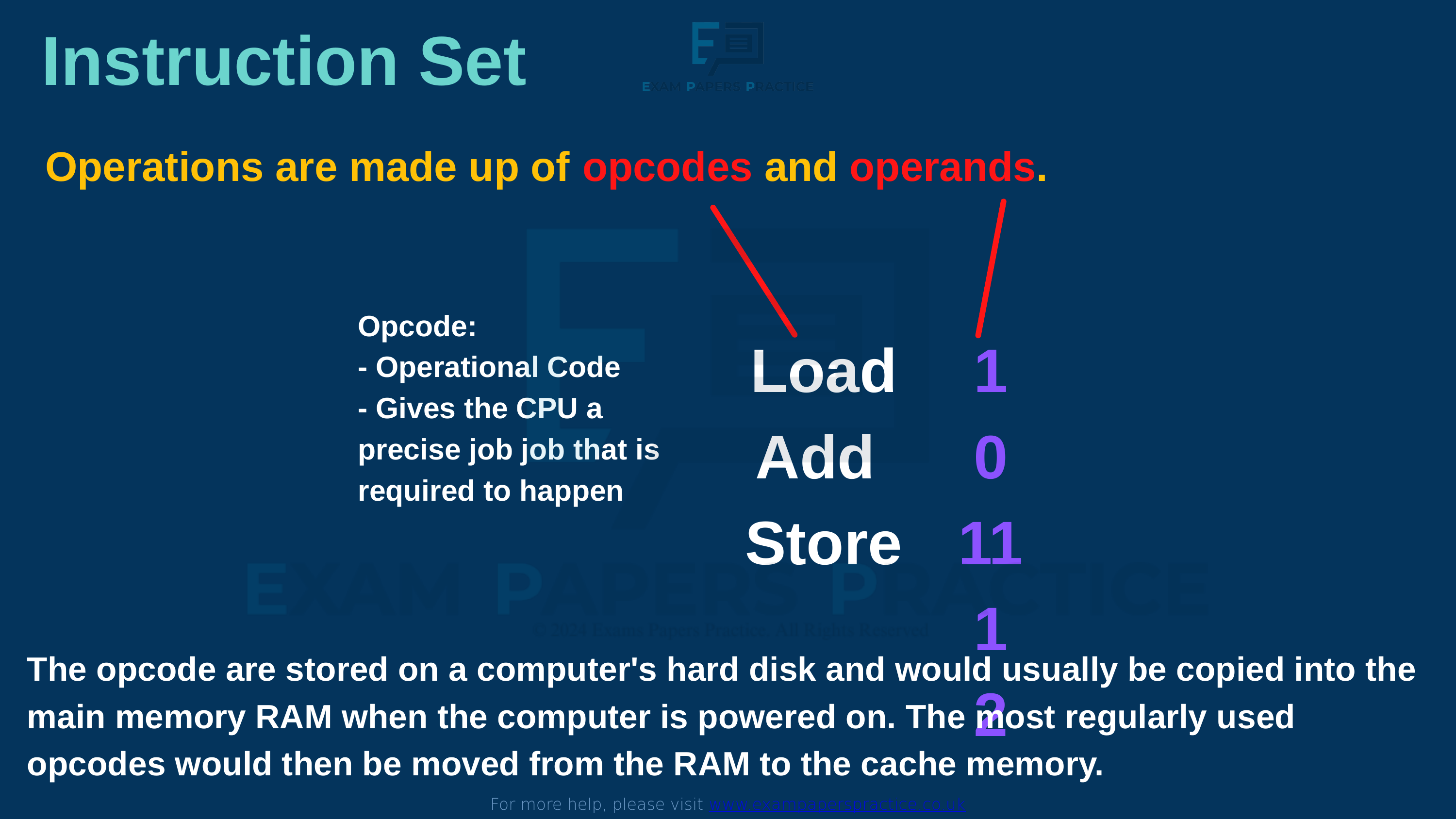

Instruction Set

For more help, please visit www.exampaperspractice.co.uk
Operations are made up of opcodes and operands.

Opcode:
- Operational Code
- Gives the CPU a precise job job that is required to happen
Load
Add
Store
10
11
12
The opcode are stored on a computer's hard disk and would usually be copied into the main memory RAM when the computer is powered on. The most regularly used opcodes would then be moved from the RAM to the cache memory.